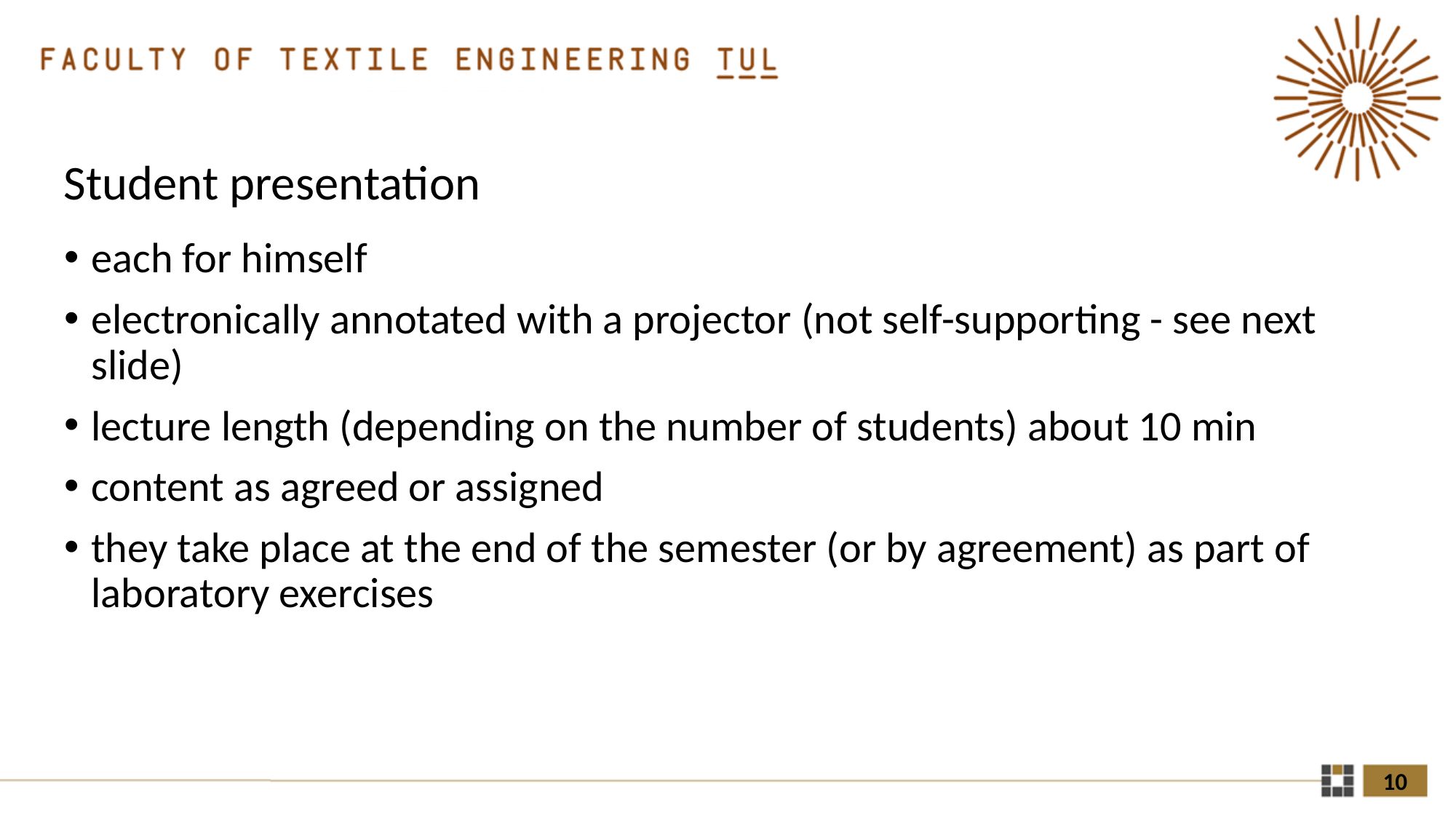

# Student presentation
each for himself
electronically annotated with a projector (not self-supporting - see next slide)
lecture length (depending on the number of students) about 10 min
content as agreed or assigned
they take place at the end of the semester (or by agreement) as part of laboratory exercises
10